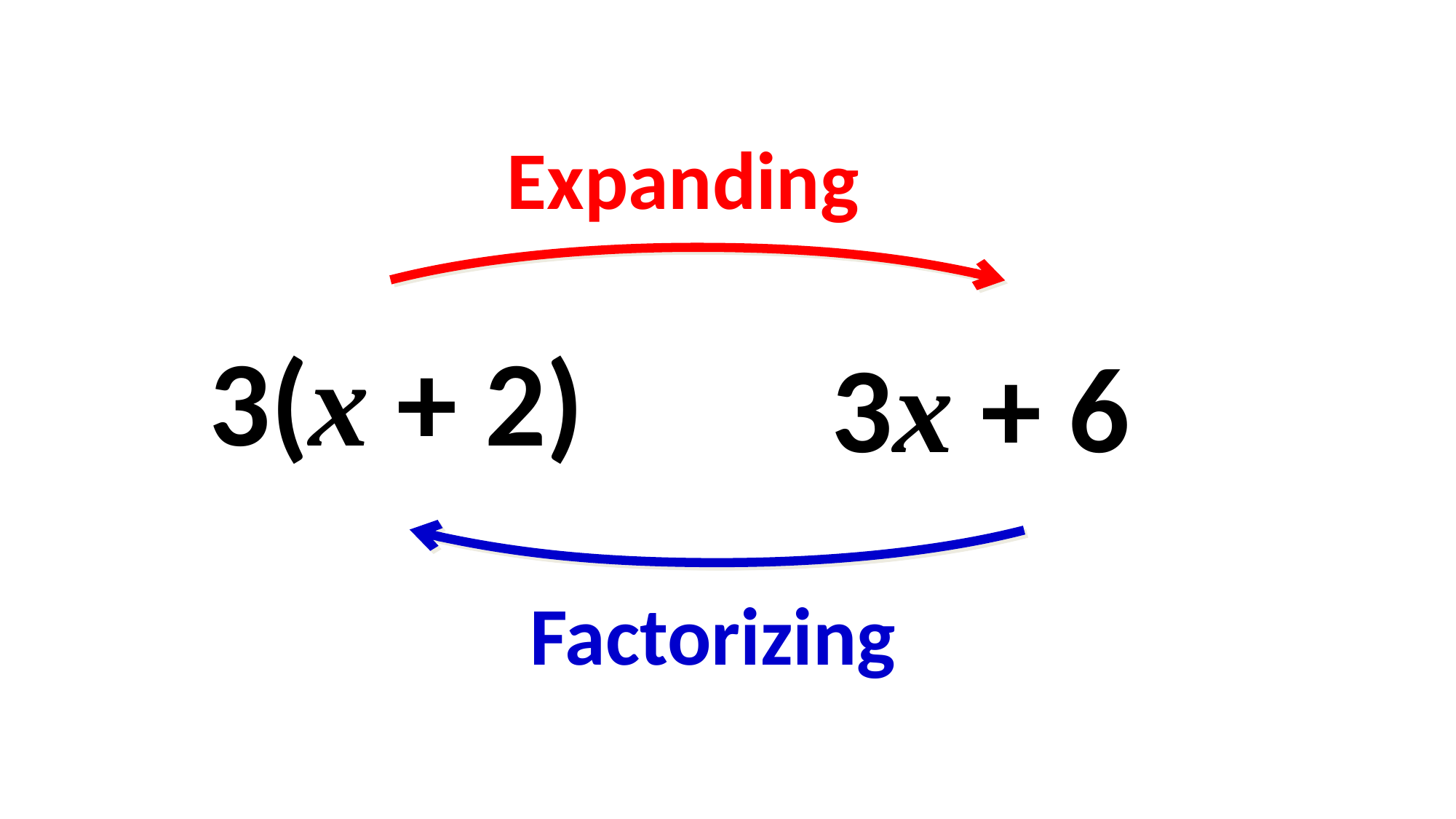

Expanding

3(x + 2)
3x + 6

Factorizing